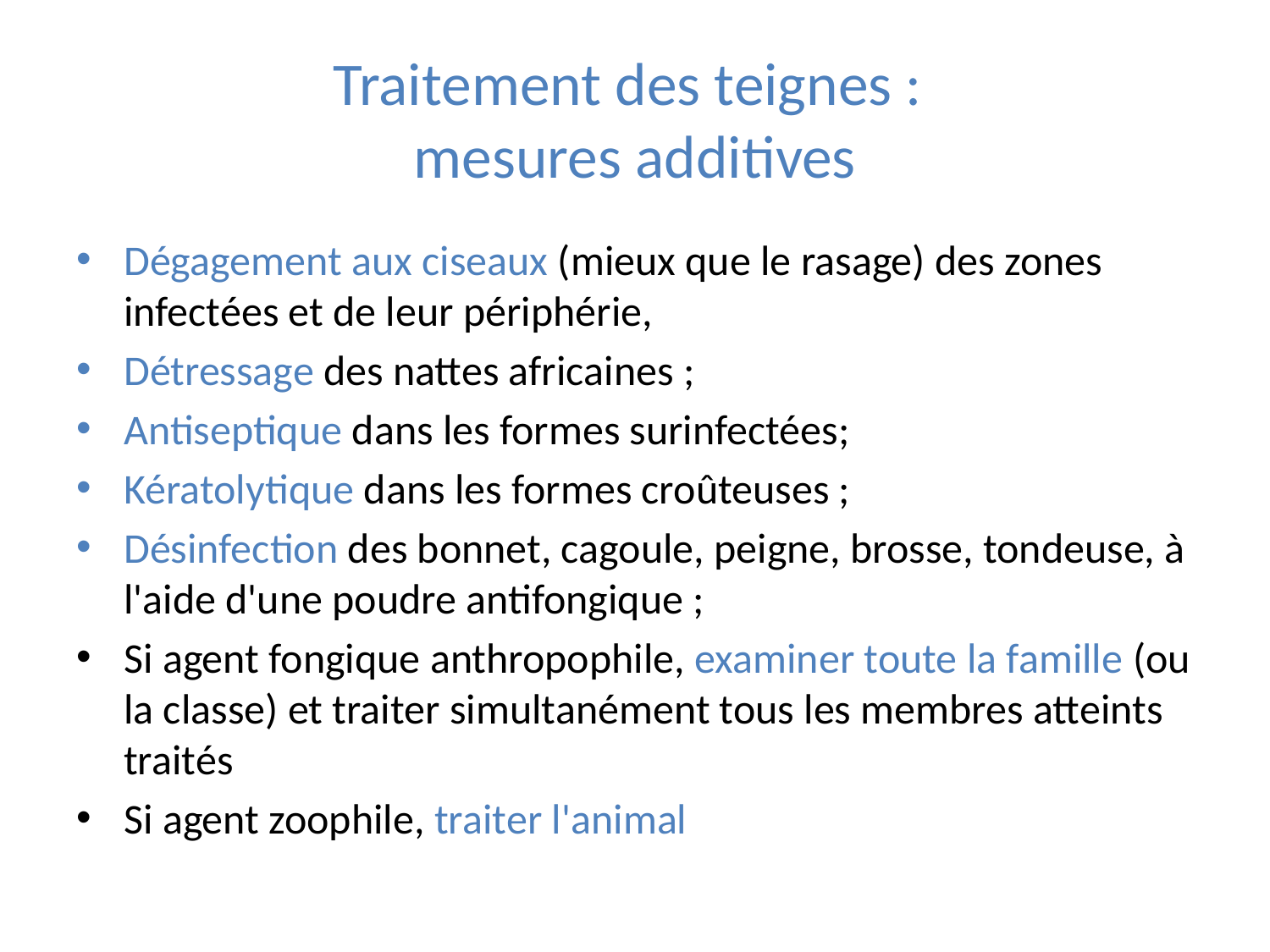

# Traitement des teignes : mesures additives
Dégagement aux ciseaux (mieux que le rasage) des zones infectées et de leur périphérie,
Détressage des nattes africaines ;
Antiseptique dans les formes surinfectées;
Kératolytique dans les formes croûteuses ;
Désinfection des bonnet, cagoule, peigne, brosse, tondeuse, à l'aide d'une poudre antifongique ;
Si agent fongique anthropophile, examiner toute la famille (ou la classe) et traiter simultanément tous les membres atteints traités
Si agent zoophile, traiter l'animal